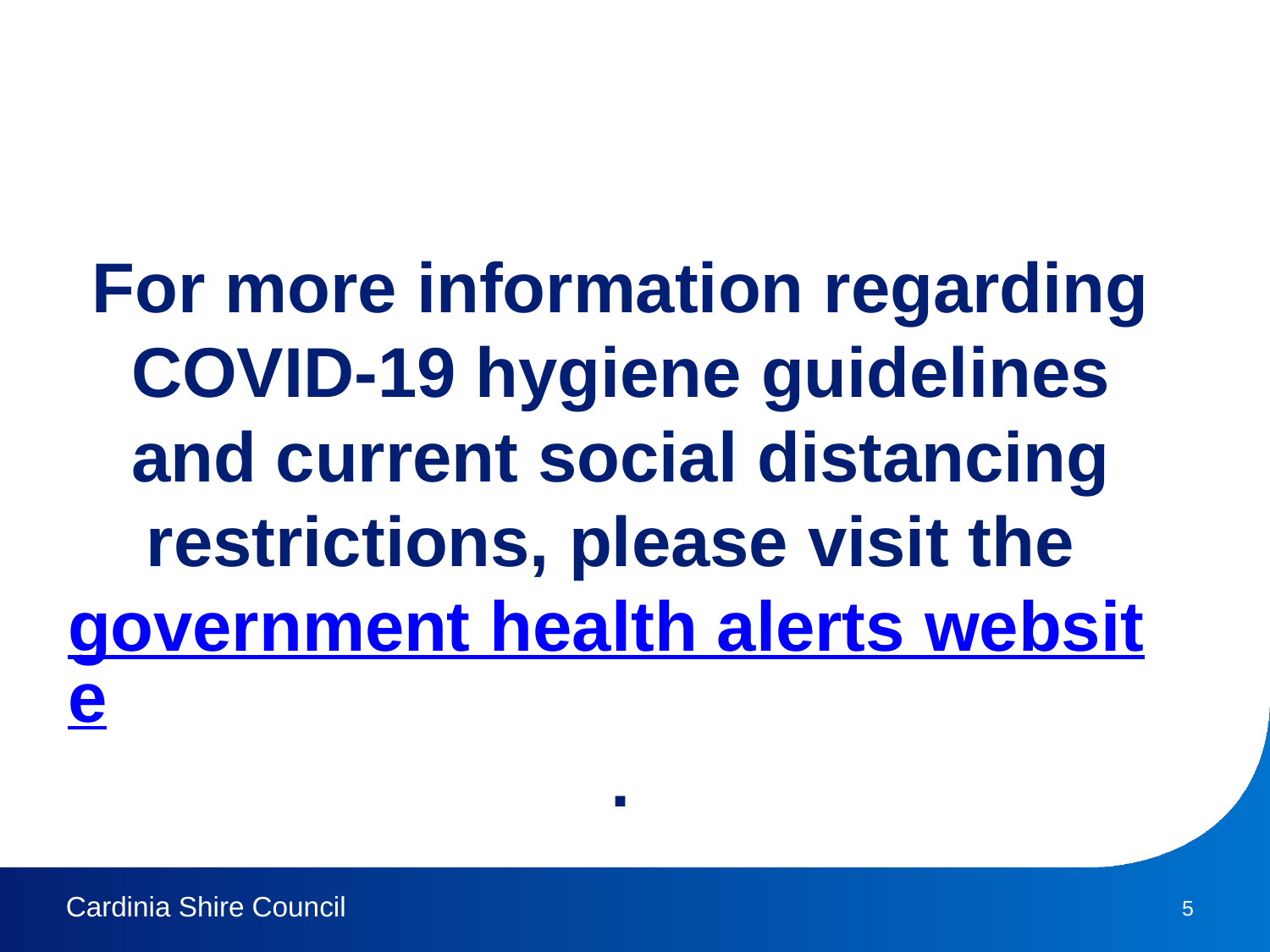

# For more information regarding COVID-19 hygiene guidelines and current social distancing restrictions, please visit the government health alerts website.
5